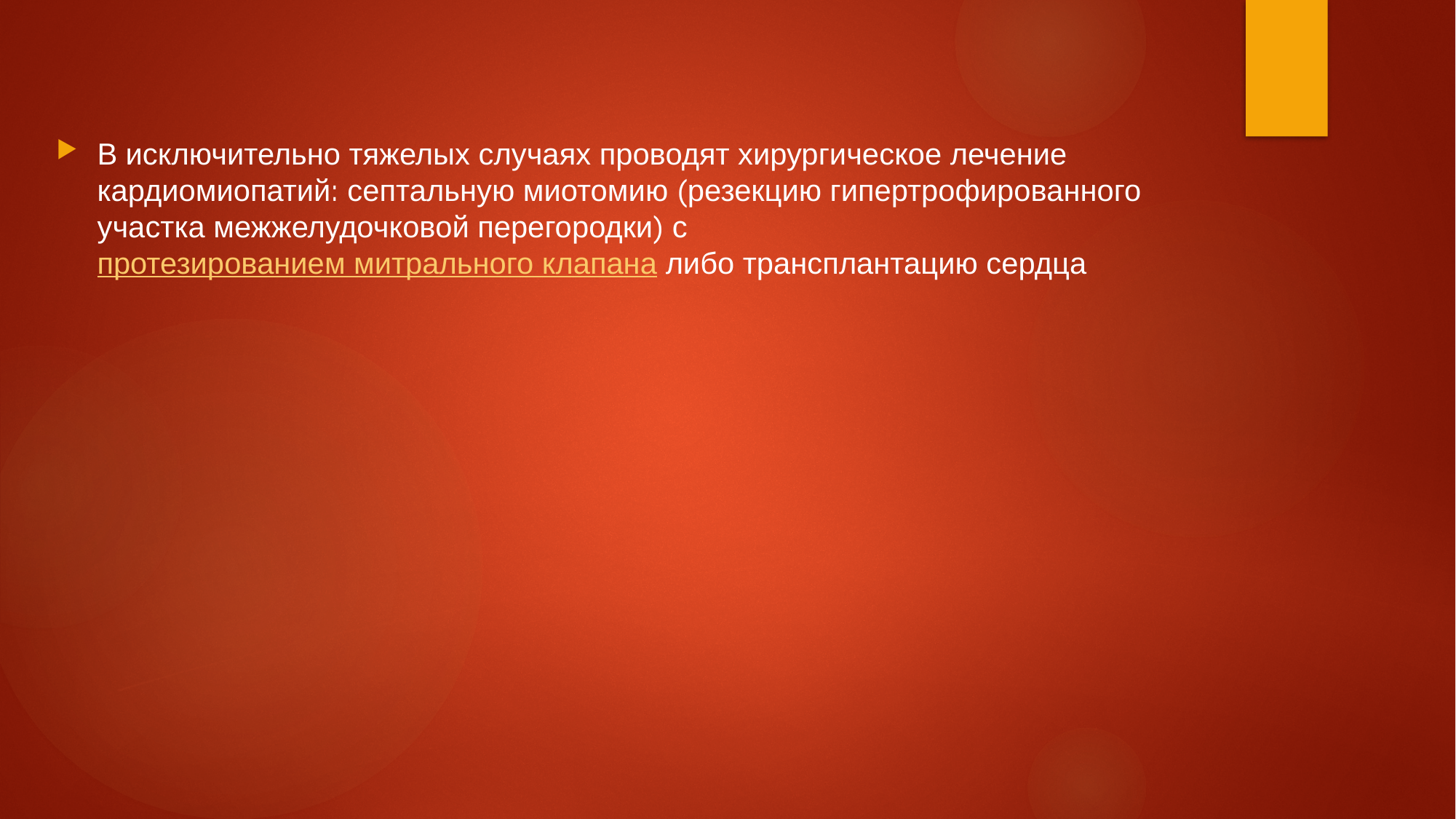

В исключительно тяжелых случаях проводят хирургическое лечение кардиомиопатий: септальную миотомию (резекцию гипертрофированного участка межжелудочковой перегородки) с протезированием митрального клапана либо трансплантацию сердца